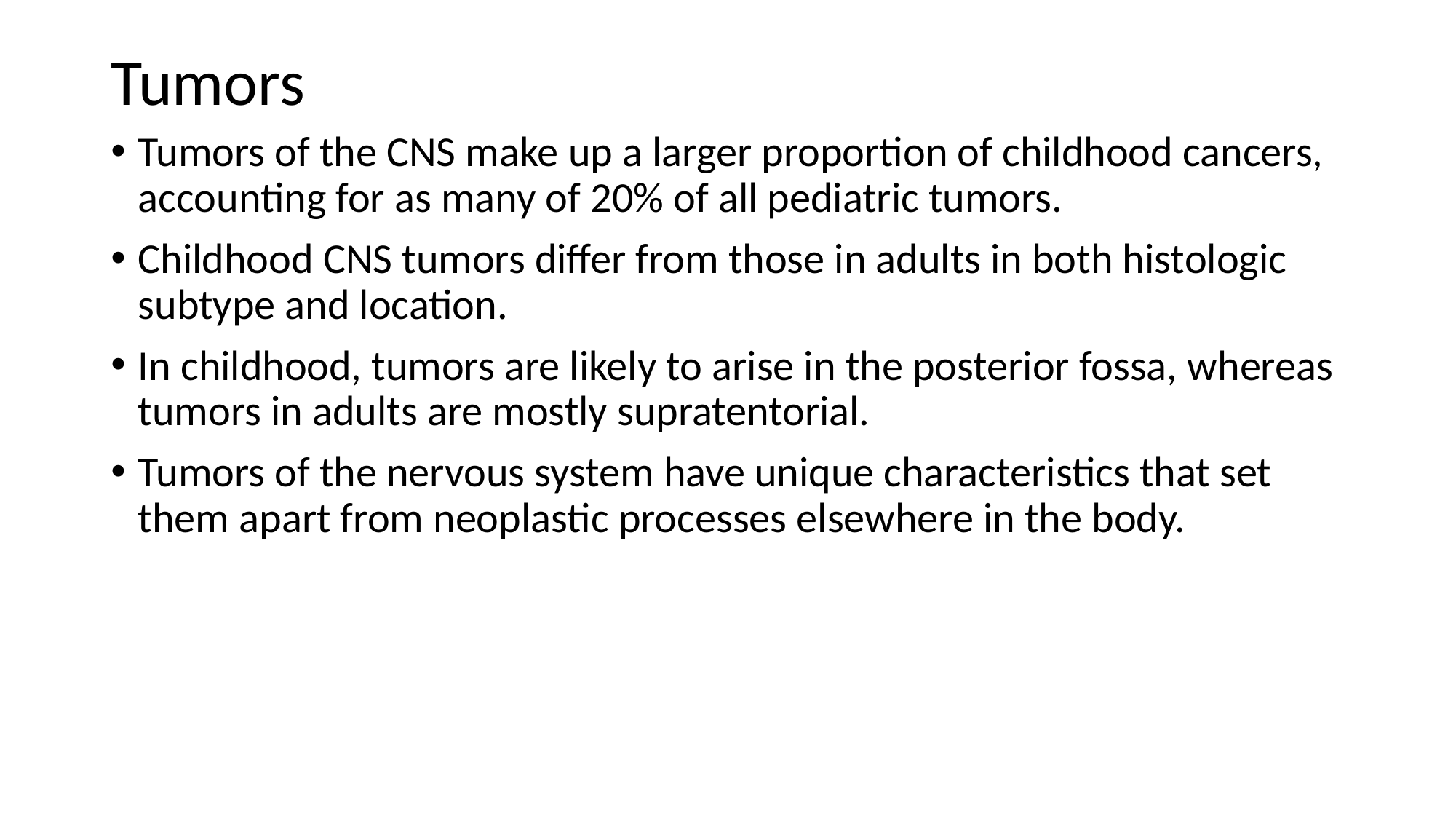

# Tumors
Tumors of the CNS make up a larger proportion of childhood cancers, accounting for as many of 20% of all pediatric tumors.
Childhood CNS tumors differ from those in adults in both histologic subtype and location.
In childhood, tumors are likely to arise in the posterior fossa, whereas tumors in adults are mostly supratentorial.
Tumors of the nervous system have unique characteristics that set them apart from neoplastic processes elsewhere in the body.